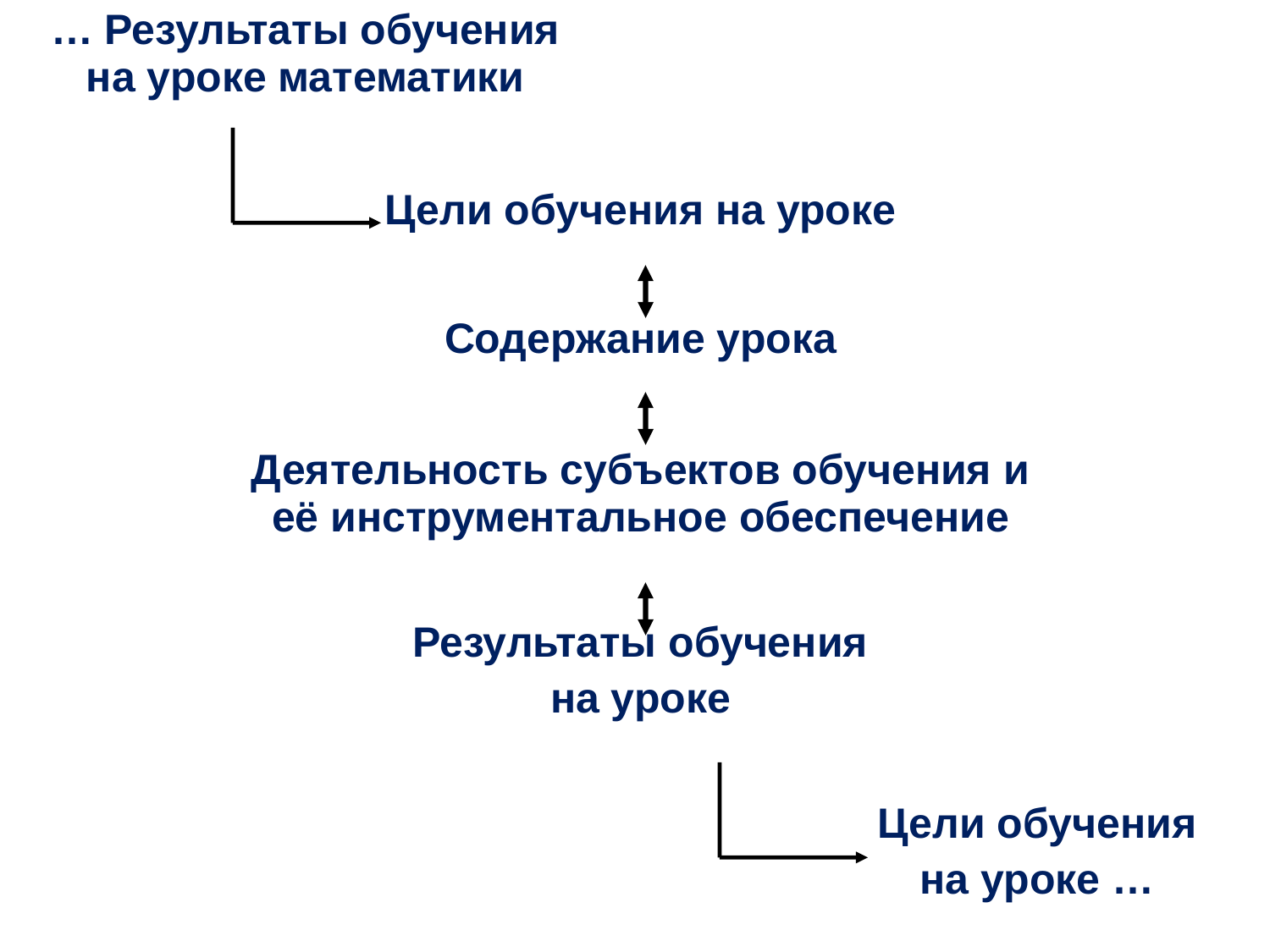

| … Результаты обучения на уроке математики |  |  |  |  |  |  |  |
| --- | --- | --- | --- | --- | --- | --- | --- |
|  |  |  |  |  |  |  |  |
|  |  | Цели обучения на уроке |  |  |  |  |  |
|  |  |  |  |  |  |  |  |
|  |  | Содержание урока |  |  |  |  |  |
|  |  |  |  |  |  |  |  |
|  | Деятельность субъектов обучения и её инструментальное обеспечение |  |  |  |  |  |  |
|  |  |  |  |  |  |  |  |
|  |  | Результаты обучения на уроке |  |  |  |  |  |
|  |  |  |  |  |  |  |  |
|  |  |  |  |  | Цели обучения на уроке … |  |  |